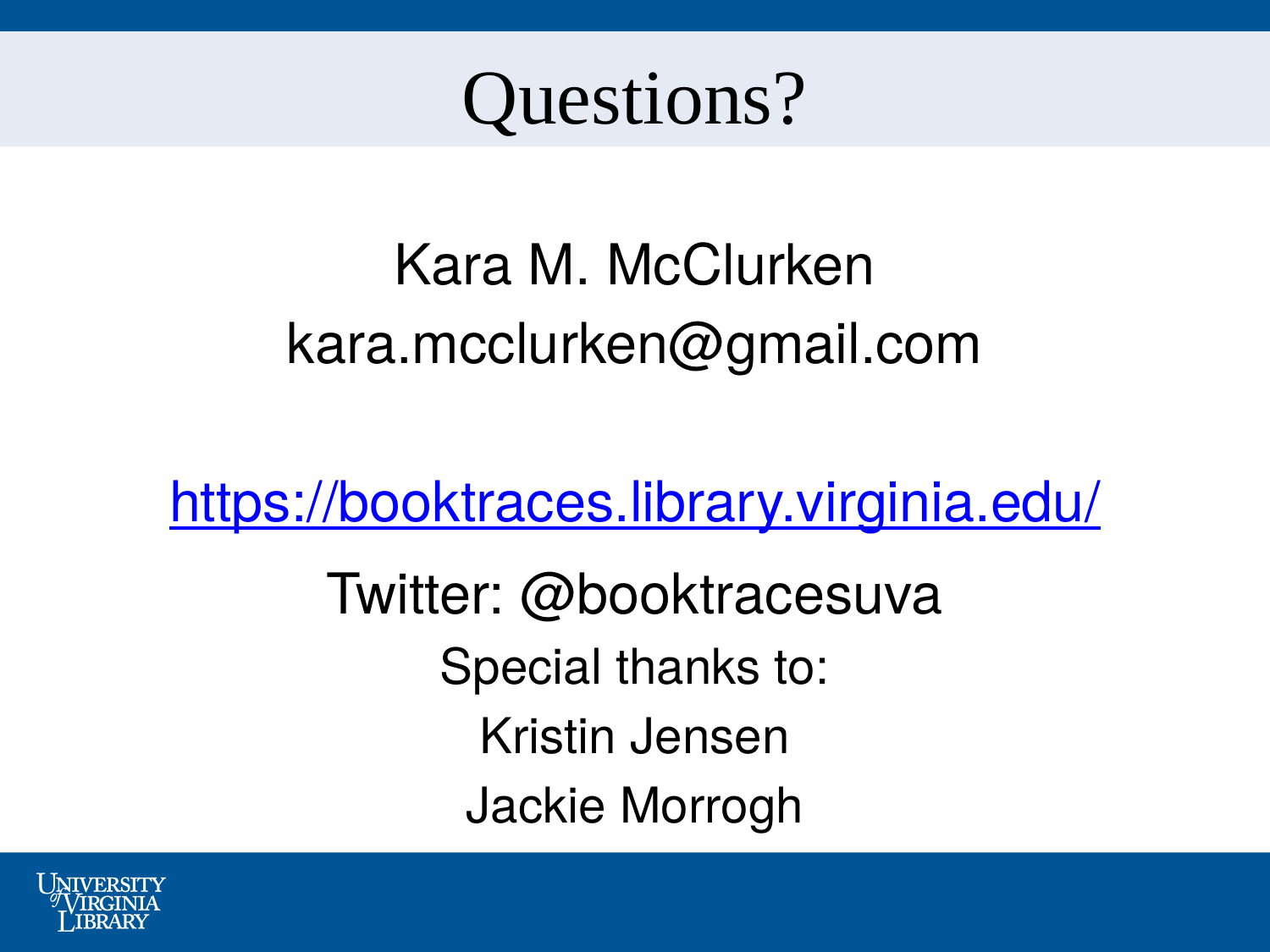

# Questions?
Kara M. McClurken
kara.mcclurken@gmail.com

https://booktraces.library.virginia.edu/
Twitter: @booktracesuva
Special thanks to:
Kristin Jensen
Jackie Morrogh